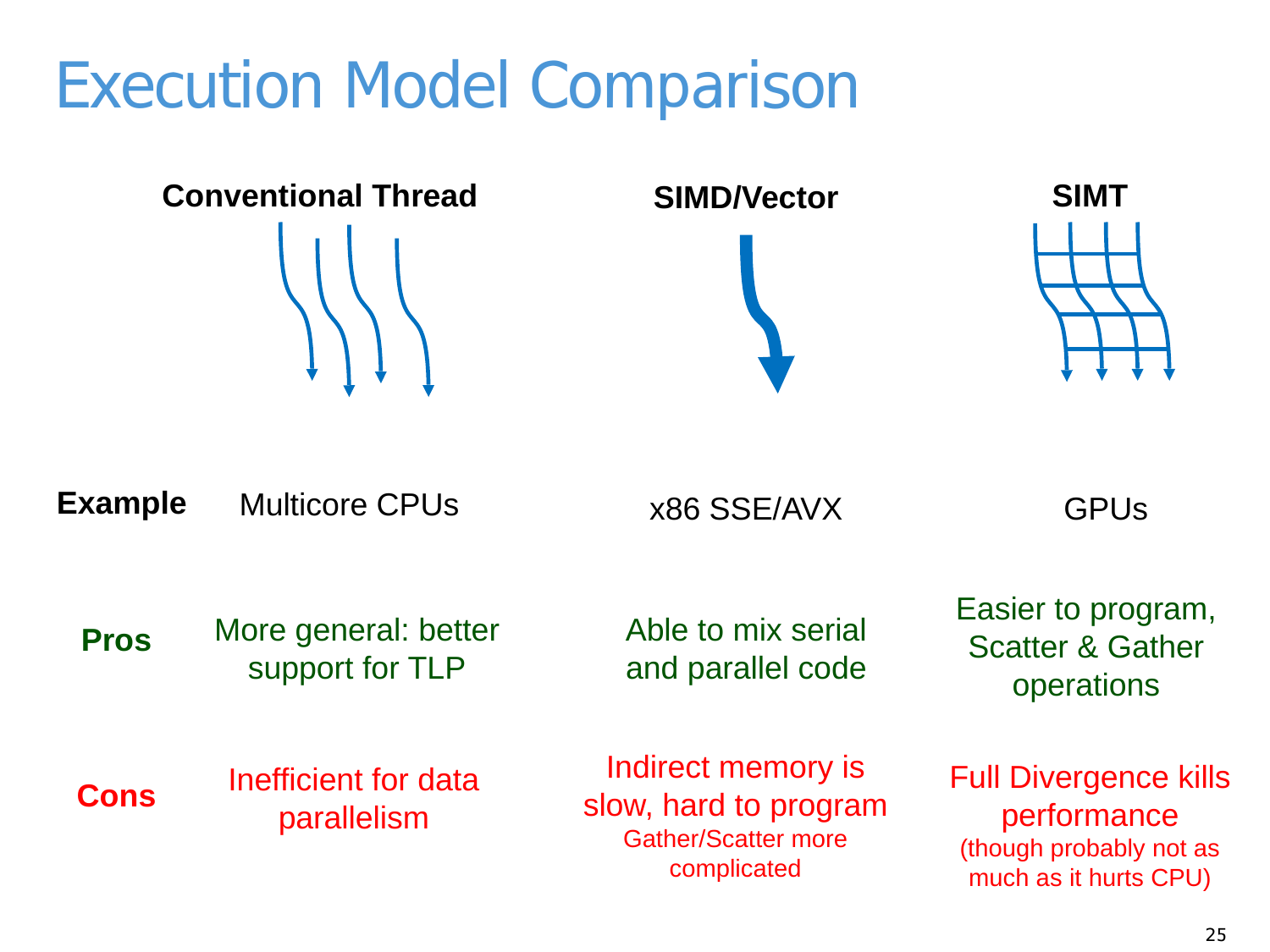

# Execution Model Comparison
Conventional Thread
SIMT
SIMD/Vector
Example
Multicore CPUs
x86 SSE/AVX
GPUs
Easier to program,
Scatter & Gather operations
More general: better support for TLP
Able to mix serial and parallel code
Pros
Indirect memory is slow, hard to program
Gather/Scatter more complicated
Full Divergence kills performance
(though probably not as much as it hurts CPU)
Inefficient for data parallelism
Cons